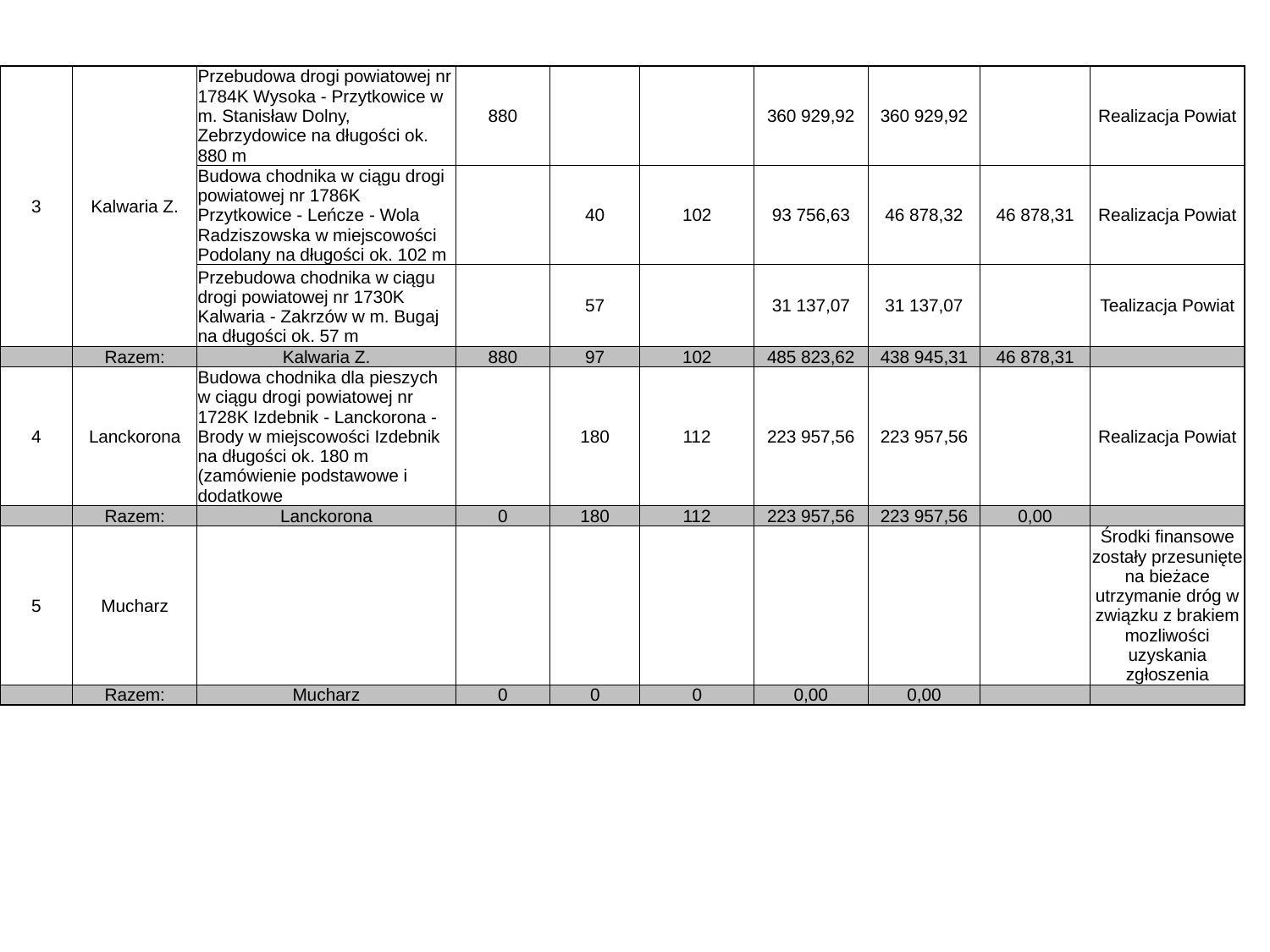

| 3 | Kalwaria Z. | Przebudowa drogi powiatowej nr 1784K Wysoka - Przytkowice w m. Stanisław Dolny, Zebrzydowice na długości ok. 880 m | 880 |  |  | 360 929,92 | 360 929,92 |  | Realizacja Powiat |
| --- | --- | --- | --- | --- | --- | --- | --- | --- | --- |
|  |  | Budowa chodnika w ciągu drogi powiatowej nr 1786K Przytkowice - Leńcze - Wola Radziszowska w miejscowości Podolany na długości ok. 102 m |  | 40 | 102 | 93 756,63 | 46 878,32 | 46 878,31 | Realizacja Powiat |
|  |  | Przebudowa chodnika w ciągu drogi powiatowej nr 1730K Kalwaria - Zakrzów w m. Bugaj na długości ok. 57 m |  | 57 |  | 31 137,07 | 31 137,07 |  | Tealizacja Powiat |
|  | Razem: | Kalwaria Z. | 880 | 97 | 102 | 485 823,62 | 438 945,31 | 46 878,31 |  |
| 4 | Lanckorona | Budowa chodnika dla pieszych w ciągu drogi powiatowej nr 1728K Izdebnik - Lanckorona - Brody w miejscowości Izdebnik na długości ok. 180 m (zamówienie podstawowe i dodatkowe |  | 180 | 112 | 223 957,56 | 223 957,56 |  | Realizacja Powiat |
|  | Razem: | Lanckorona | 0 | 180 | 112 | 223 957,56 | 223 957,56 | 0,00 |  |
| 5 | Mucharz |  |  |  |  |  |  |  | Środki finansowe zostały przesunięte na bieżace utrzymanie dróg w związku z brakiem mozliwości uzyskania zgłoszenia |
|  | Razem: | Mucharz | 0 | 0 | 0 | 0,00 | 0,00 |  |  |